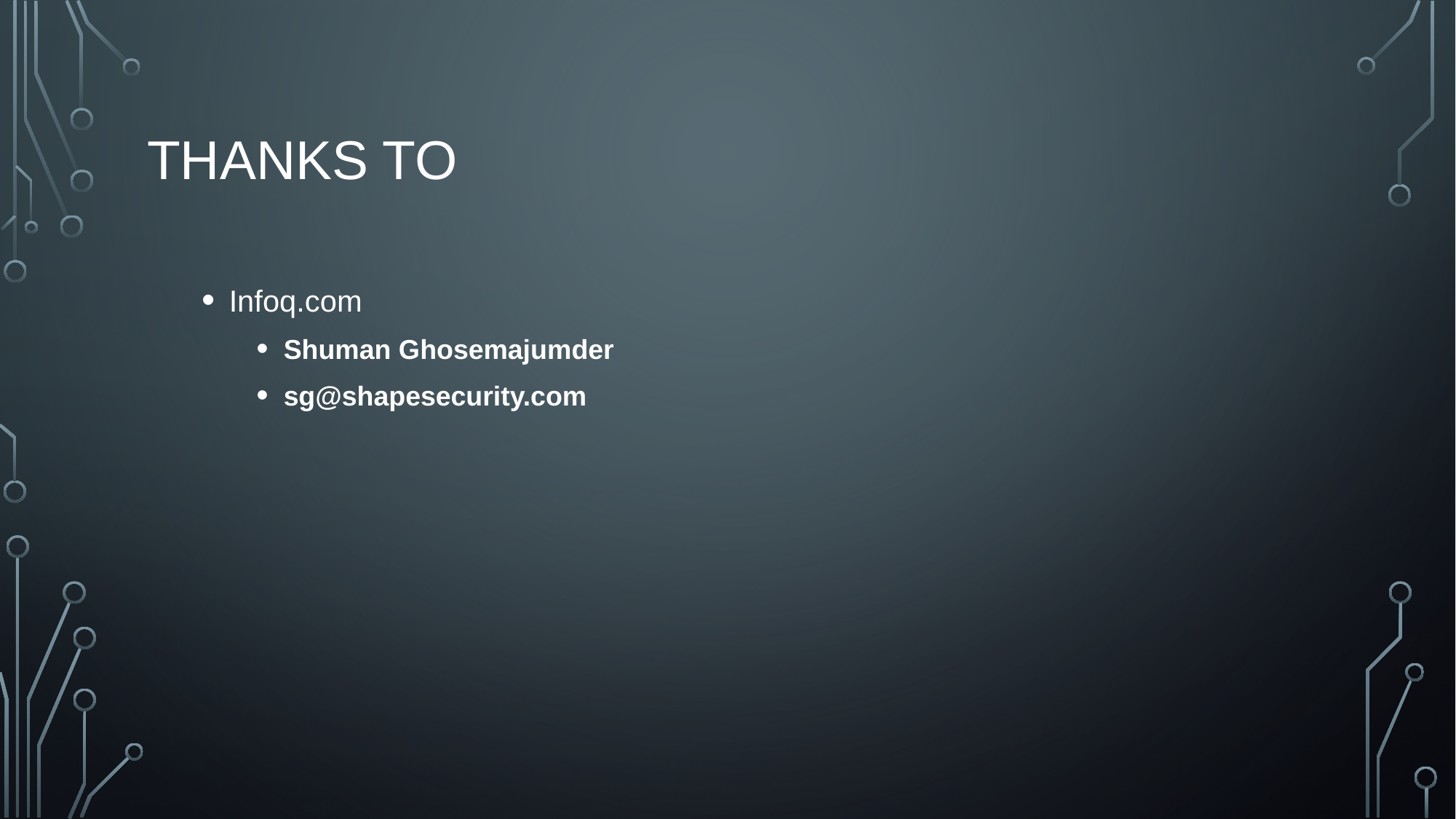

# Thanks to
Infoq.com
Shuman Ghosemajumder
sg@shapesecurity.com